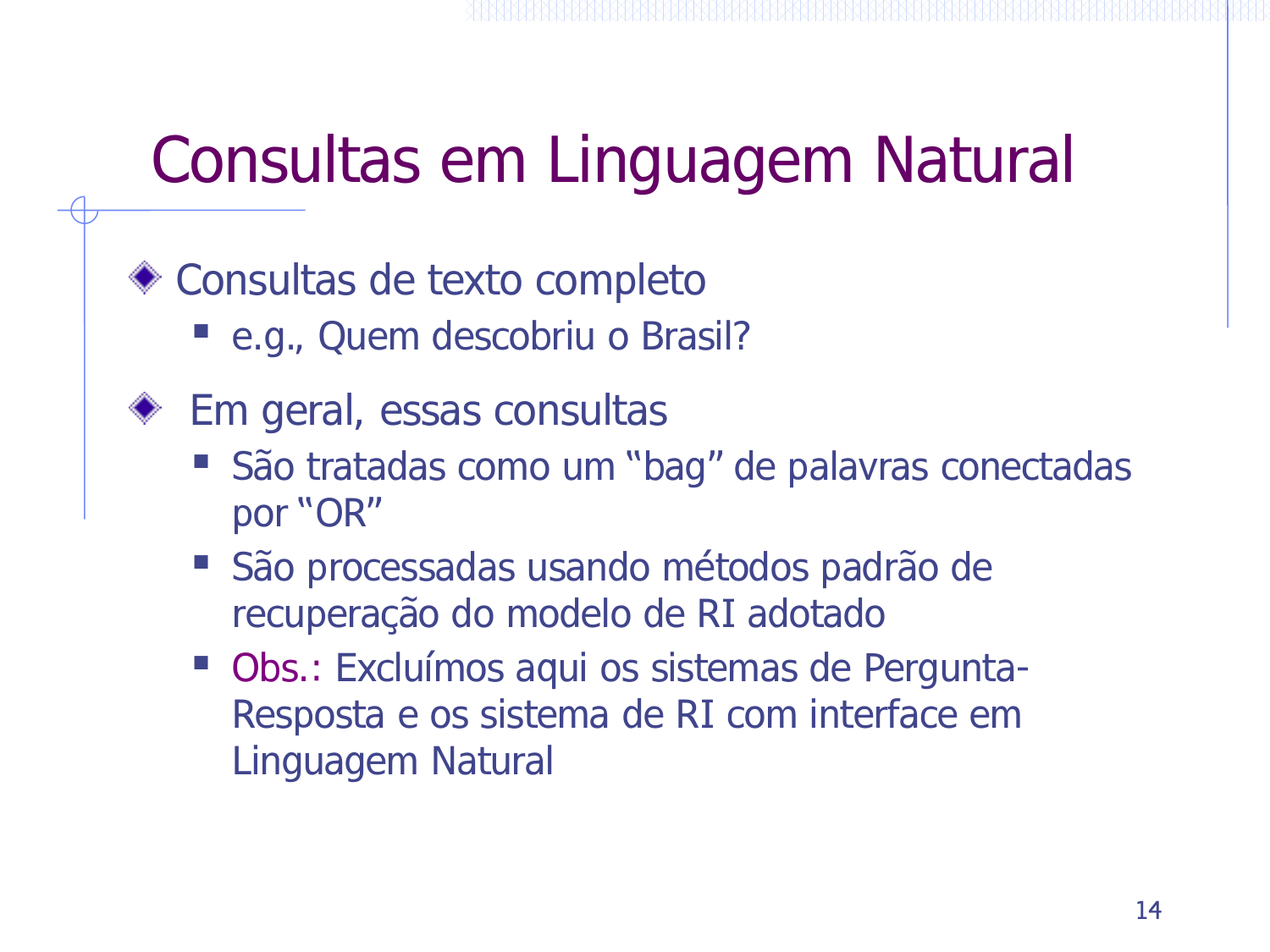

# Consultas em Linguagem Natural
Consultas de texto completo
e.g., Quem descobriu o Brasil?
 Em geral, essas consultas
São tratadas como um “bag” de palavras conectadas por “OR”
São processadas usando métodos padrão de recuperação do modelo de RI adotado
Obs.: Excluímos aqui os sistemas de Pergunta-Resposta e os sistema de RI com interface em Linguagem Natural

14